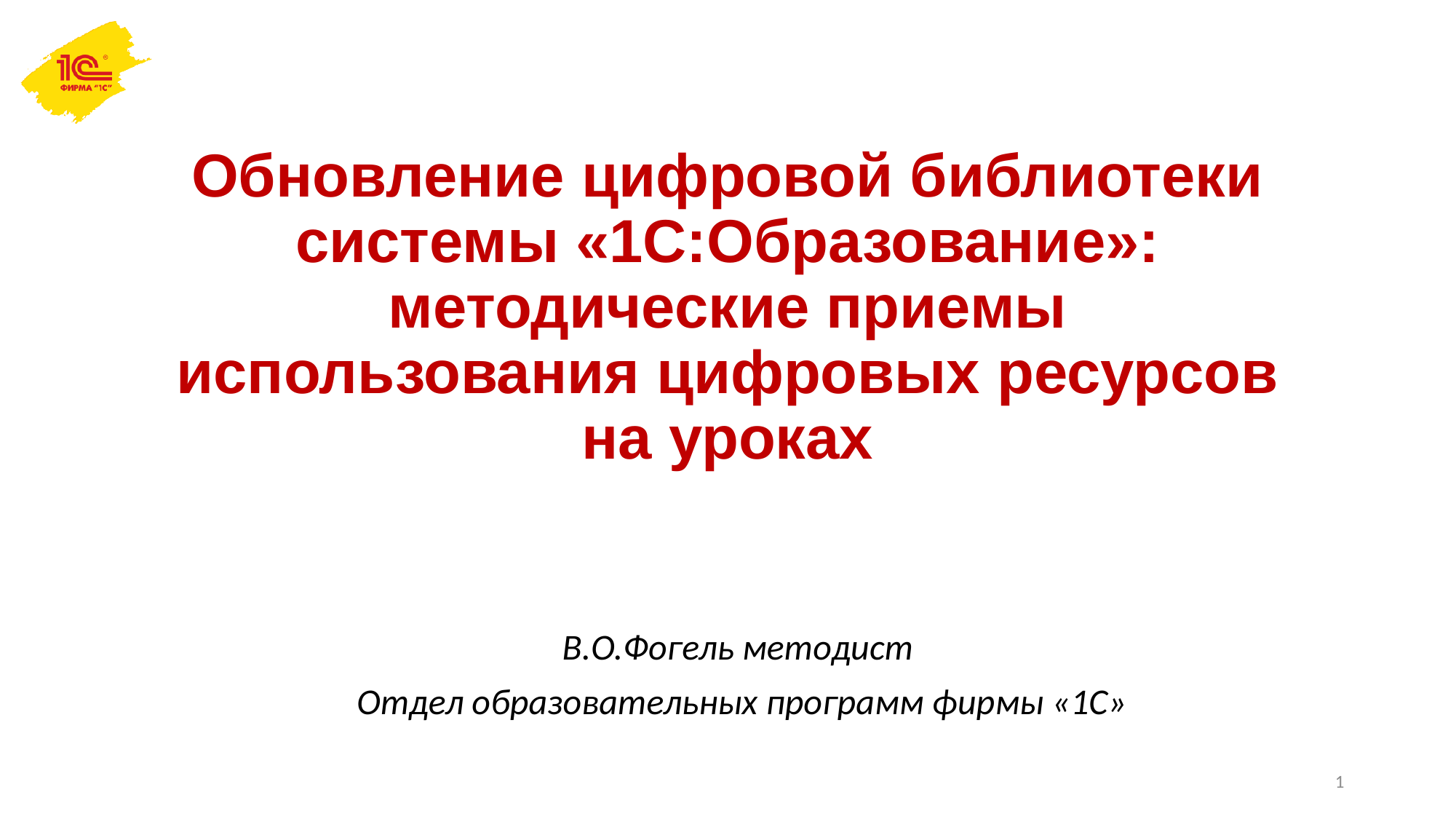

# Обновление цифровой библиотеки системы «1С:Образование»: методические приемы использования цифровых ресурсов на уроках
В.О.Фогель методист
Отдел образовательных программ фирмы «1С»

1